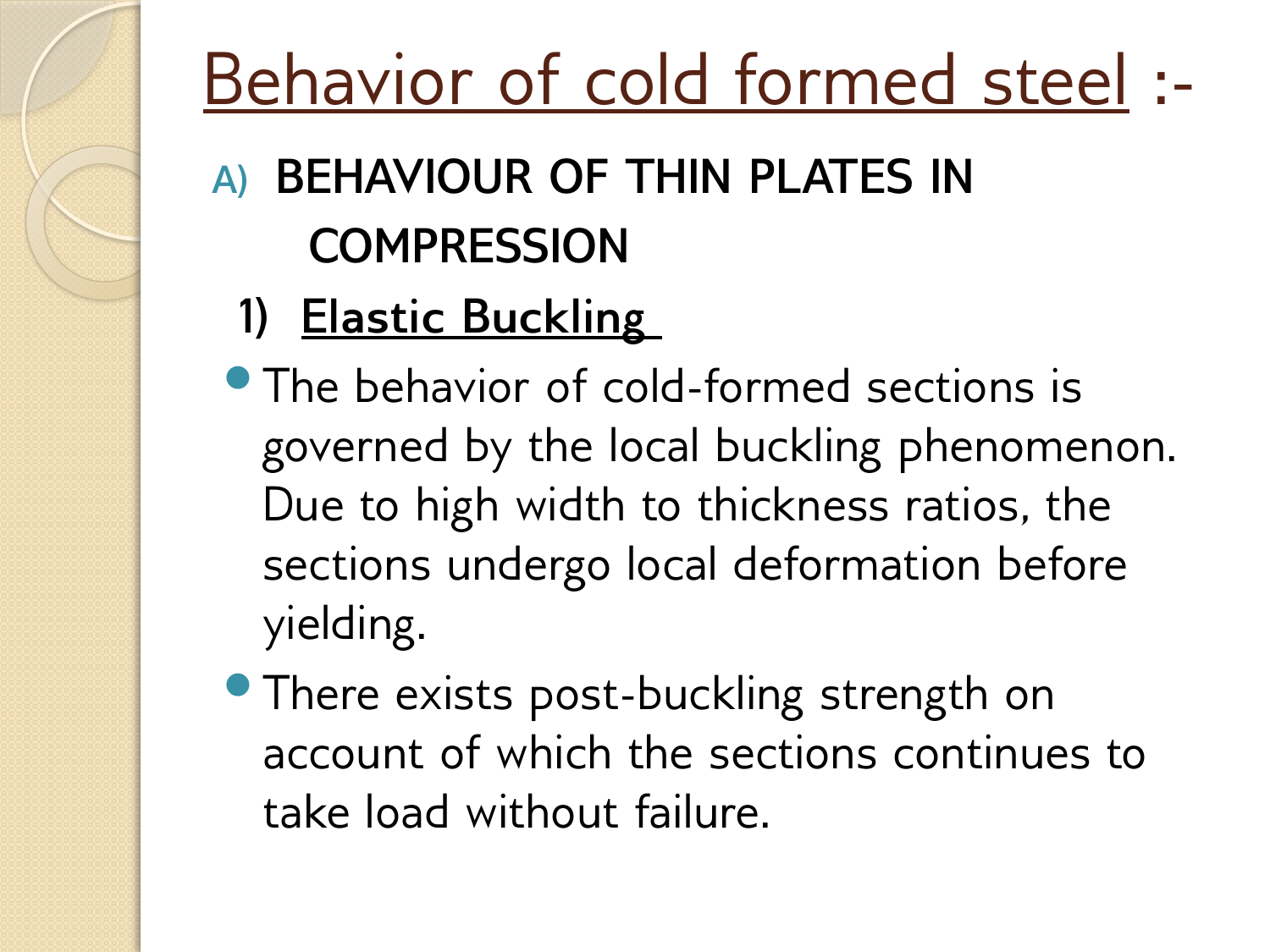

# Behavior of cold formed steel :-
BEHAVIOUR OF THIN PLATES IN
      COMPRESSION
 1)  Elastic Buckling
The behavior of cold-formed sections is governed by the local buckling phenomenon. Due to high width to thickness ratios, the sections undergo local deformation before yielding.
There exists post-buckling strength on account of which the sections continues to take load without failure.